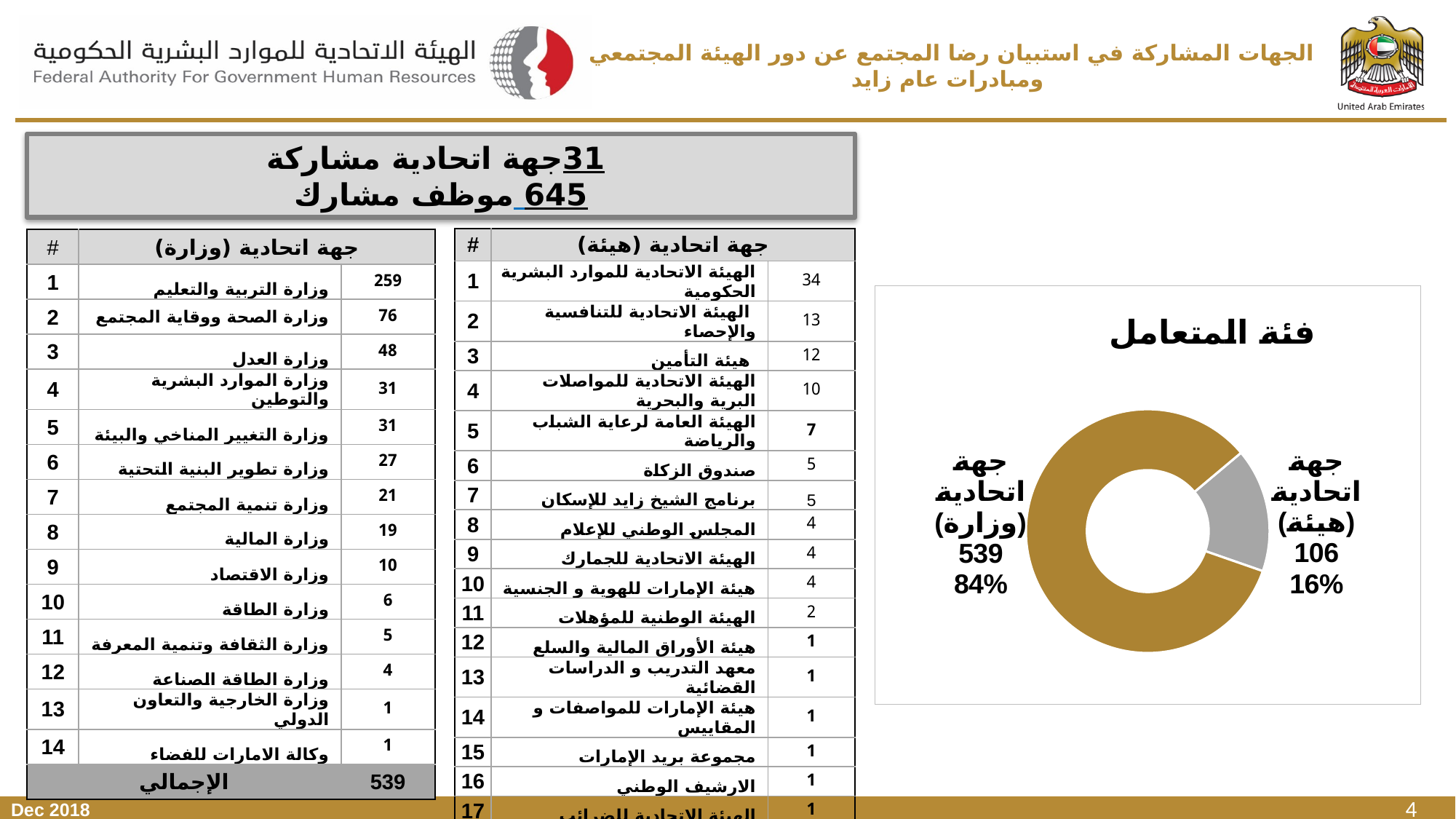

# الجهات المشاركة في استبيان رضا المجتمع عن دور الهيئة المجتمعي ومبادرات عام زايد
 31جهة اتحادية مشاركة
645 موظف مشارك
| # | جهة اتحادية (هيئة) |  |
| --- | --- | --- |
| 1 | الهيئة الاتحادية للموارد البشرية الحكومية | 34 |
| 2 | الهيئة الاتحادية للتنافسية والإحصاء | 13 |
| 3 | هيئة التأمين | 12 |
| 4 | الهيئة الاتحادية للمواصلات البرية والبحرية | 10 |
| 5 | الهيئة العامة لرعاية الشباب والرياضة | 7 |
| 6 | صندوق الزكاة | 5 |
| 7 | برنامج الشيخ زايد للإسكان | 5 |
| 8 | المجلس الوطني للإعلام | 4 |
| 9 | الهيئة الاتحادية للجمارك | 4 |
| 10 | هيئة الإمارات للهوية و الجنسية | 4 |
| 11 | الهيئة الوطنية للمؤهلات | 2 |
| 12 | هيئة الأوراق المالية والسلع | 1 |
| 13 | معهد التدريب و الدراسات القضائية | 1 |
| 14 | هيئة الإمارات للمواصفات و المقاييس | 1 |
| 15 | مجموعة بريد الإمارات | 1 |
| 16 | الارشيف الوطني | 1 |
| 17 | الهيئة الاتحادية للضرائب | 1 |
| الإجمالي |  | 106 |
| # | جهة اتحادية (وزارة) |  |
| --- | --- | --- |
| 1 | وزارة التربية والتعليم | 259 |
| 2 | وزارة الصحة ووقاية المجتمع | 76 |
| 3 | وزارة العدل | 48 |
| 4 | وزارة الموارد البشرية والتوطين | 31 |
| 5 | وزارة التغيير المناخي والبيئة | 31 |
| 6 | وزارة تطوير البنية التحتية | 27 |
| 7 | وزارة تنمية المجتمع | 21 |
| 8 | وزارة المالية | 19 |
| 9 | وزارة الاقتصاد | 10 |
| 10 | وزارة الطاقة | 6 |
| 11 | وزارة الثقافة وتنمية المعرفة | 5 |
| 12 | وزارة الطاقة الصناعة | 4 |
| 13 | وزارة الخارجية والتعاون الدولي | 1 |
| 14 | وكالة الامارات للفضاء | 1 |
| الإجمالي |  | 539 |

### Chart: فئة المتعامل

| Category |  |
|---|---|
| فئة المتعامل | None |
| جهة اتحادية (هيئة) | 106.0 |
| جهة اتحادية (وزارة) | 539.0 |